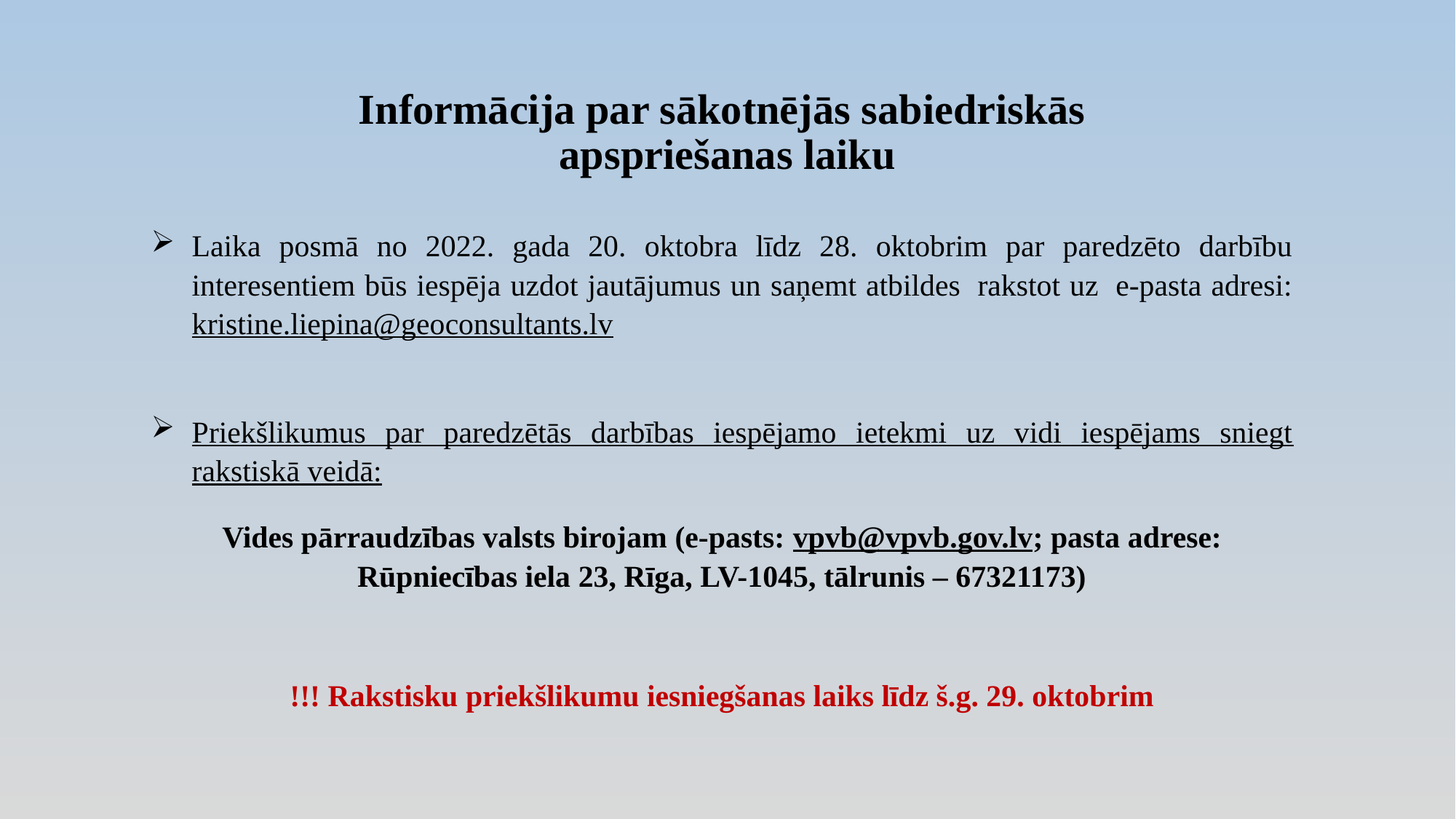

# Informācija par sākotnējās sabiedriskās apspriešanas laiku
Laika posmā no 2022. gada 20. oktobra līdz 28. oktobrim par paredzēto darbību interesentiem būs iespēja uzdot jautājumus un saņemt atbildes  rakstot uz  e-pasta adresi: kristine.liepina@geoconsultants.lv

Priekšlikumus par paredzētās darbības iespējamo ietekmi uz vidi iespējams sniegt rakstiskā veidā:
Vides pārraudzības valsts birojam (e-pasts: vpvb@vpvb.gov.lv; pasta adrese: Rūpniecības iela 23, Rīga, LV-1045, tālrunis – 67321173)

!!! Rakstisku priekšlikumu iesniegšanas laiks līdz š.g. 29. oktobrim